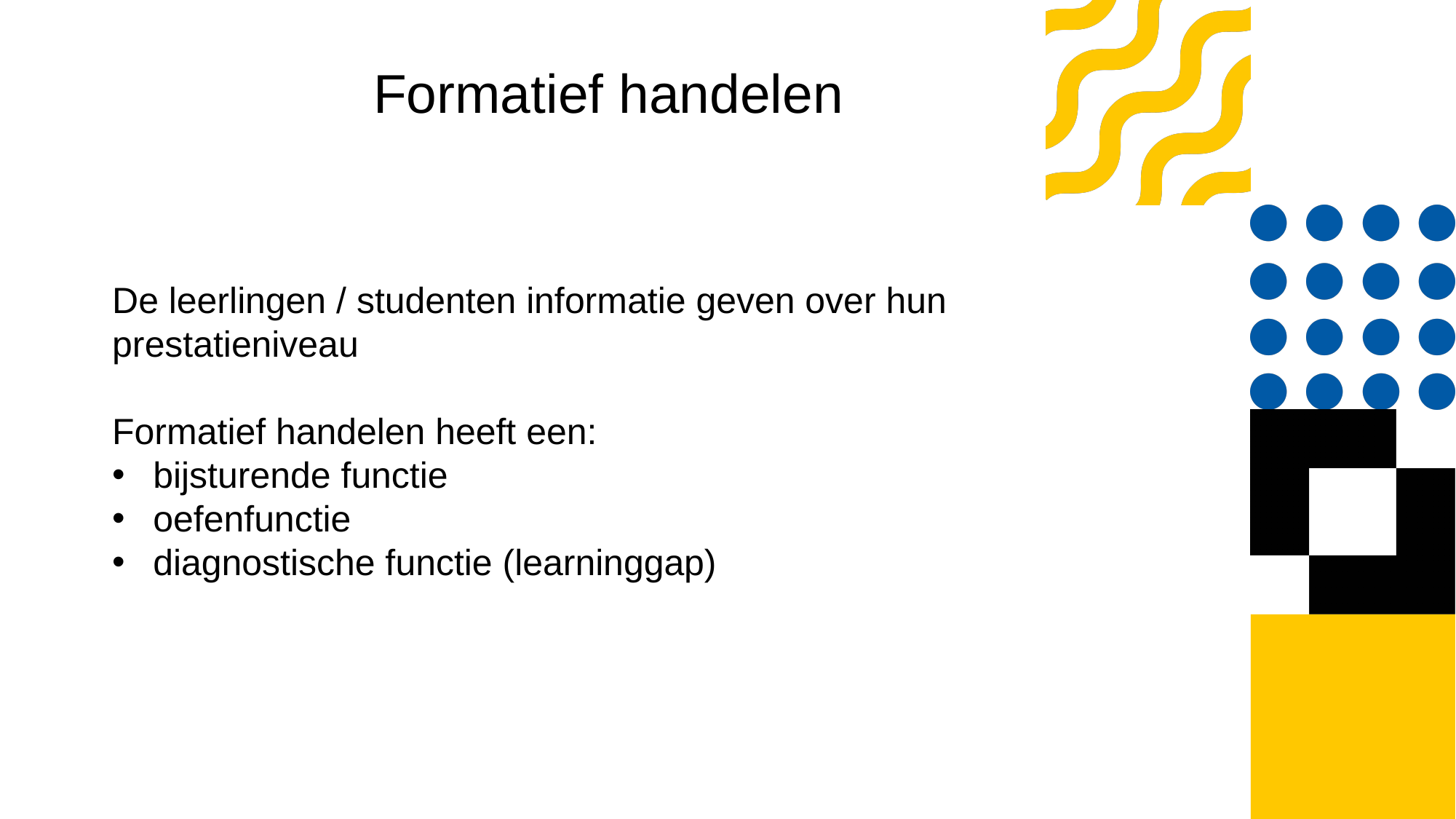

Formatief handelen
De leerlingen / studenten informatie geven over hun prestatieniveau

Formatief handelen heeft een:
bijsturende functie
oefenfunctie
diagnostische functie (learninggap)